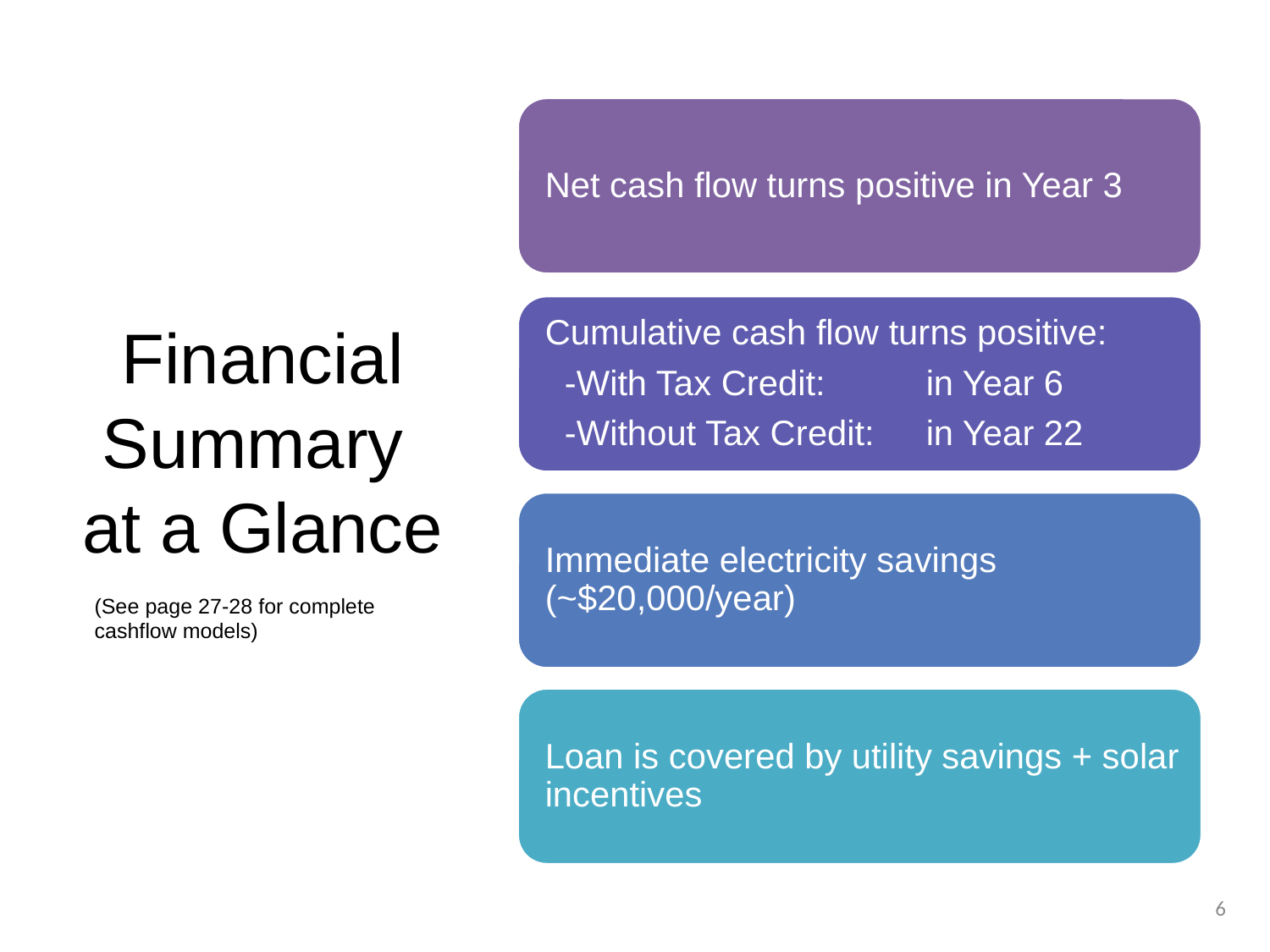

Net cash flow turns positive in Year 3
Cumulative cash flow turns positive:
  -With Tax Credit: 	in Year 6
  -Without Tax Credit:	in Year 22

Immediate electricity savings (~$20,000/year)
Loan is covered by utility savings + solar incentives
# Financial Summary at a Glance
(See page 27-28 for complete cashflow models)
6